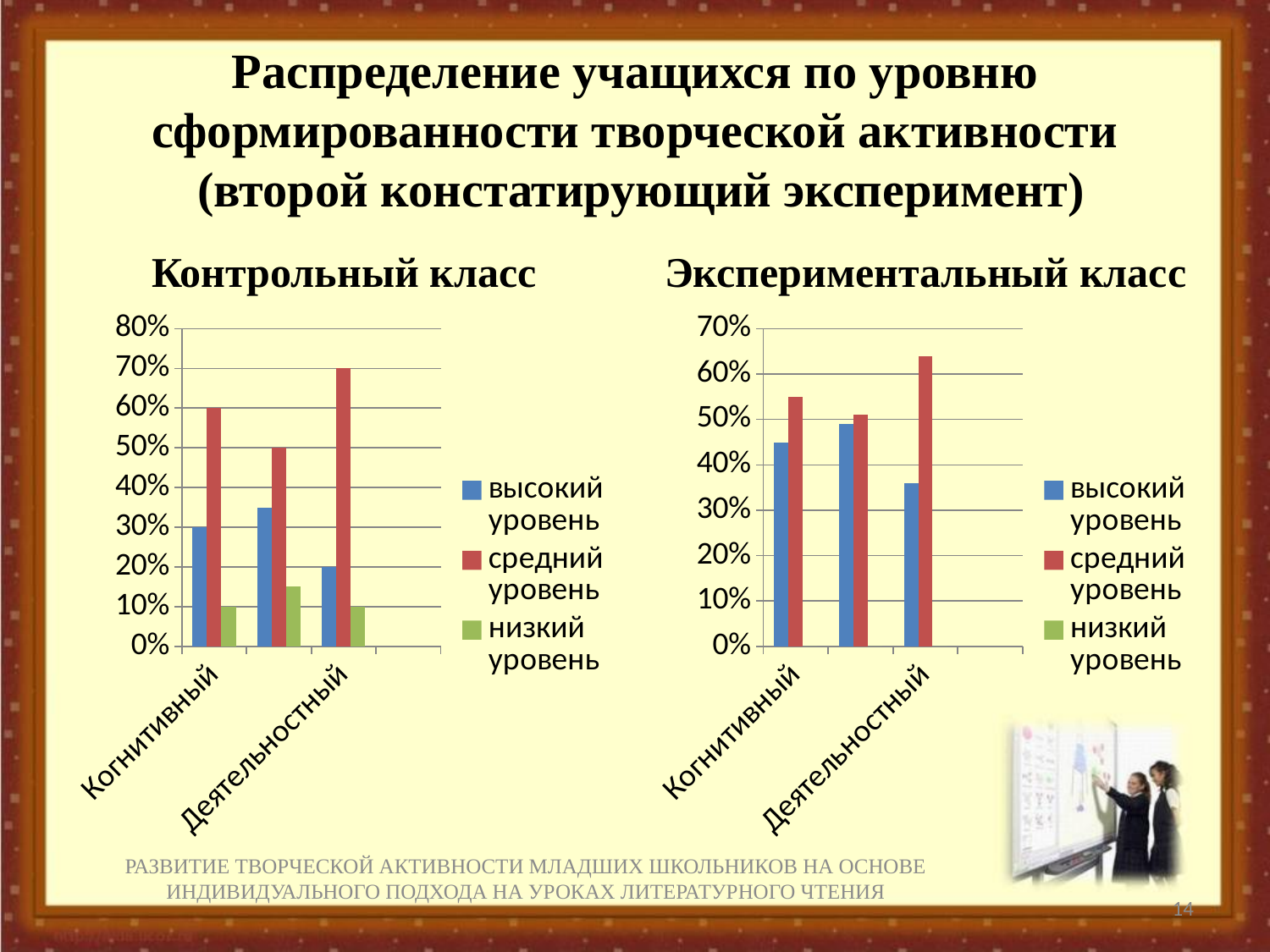

# Распределение учащихся по уровню сформированности творческой активности (второй констатирующий эксперимент)
Контрольный класс
Экспериментальный класс

### Chart

| Category | высокий уровень | средний уровень | низкий уровень |
|---|---|---|---|
| Когнитивный | 0.30000000000000004 | 0.6000000000000001 | 0.1 |
| Мотивационно-потребностный | 0.35000000000000003 | 0.5 | 0.15000000000000002 |
| Деятельностный | 0.2 | 0.7000000000000001 | 0.1 |

### Chart

| Category | высокий уровень | средний уровень | низкий уровень |
|---|---|---|---|
| Когнитивный | 0.45 | 0.55 | 0.0 |
| Мотивационно-потрбностный | 0.49000000000000005 | 0.51 | 0.0 |
| Деятельностный | 0.36000000000000004 | 0.6400000000000001 | 0.0 |
РАЗВИТИЕ ТВОРЧЕСКОЙ АКТИВНОСТИ МЛАДШИХ ШКОЛЬНИКОВ НА ОСНОВЕ ИНДИВИДУАЛЬНОГО ПОДХОДА НА УРОКАХ ЛИТЕРАТУРНОГО ЧТЕНИЯ
14